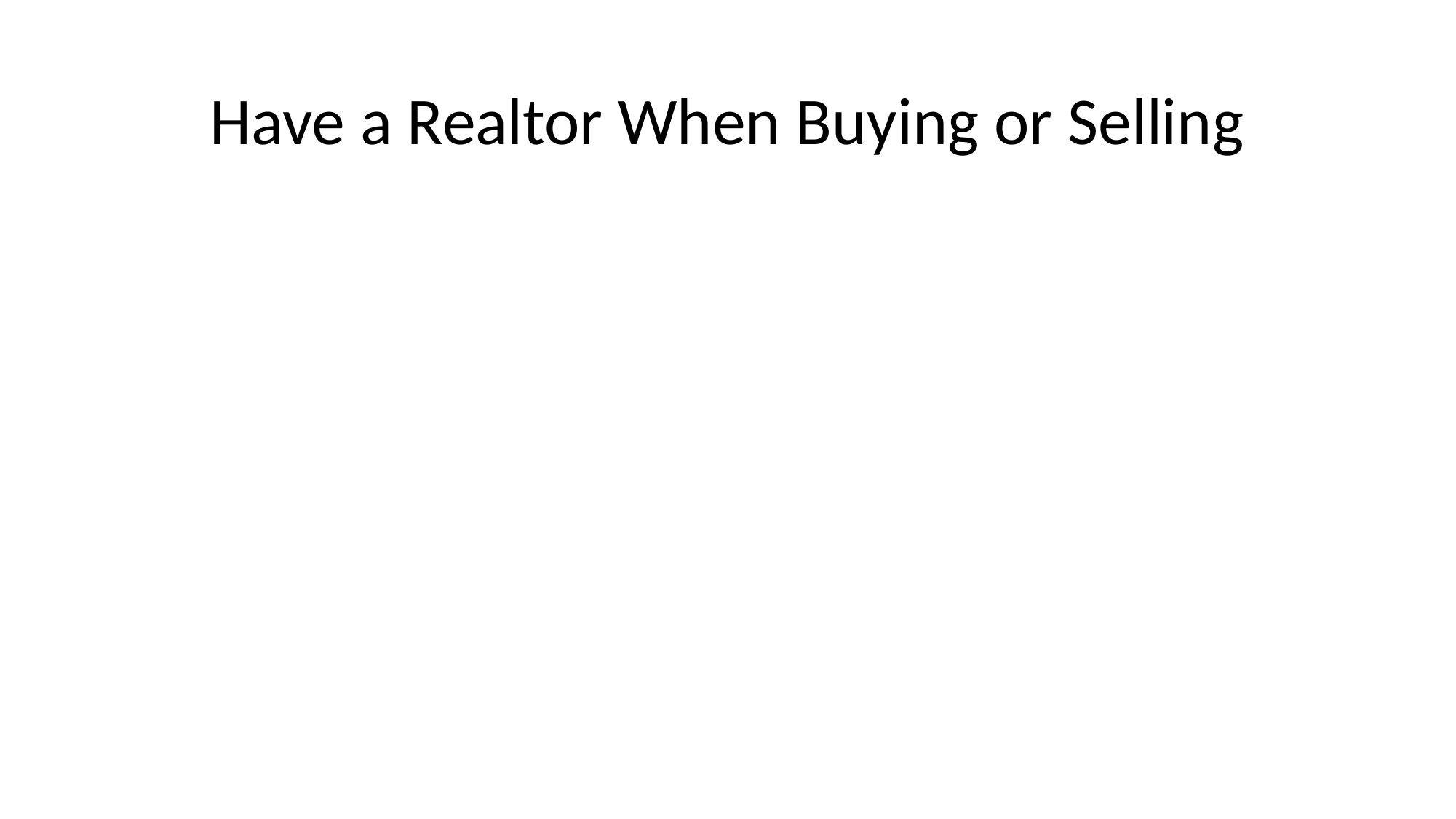

# Have a Realtor When Buying or Selling